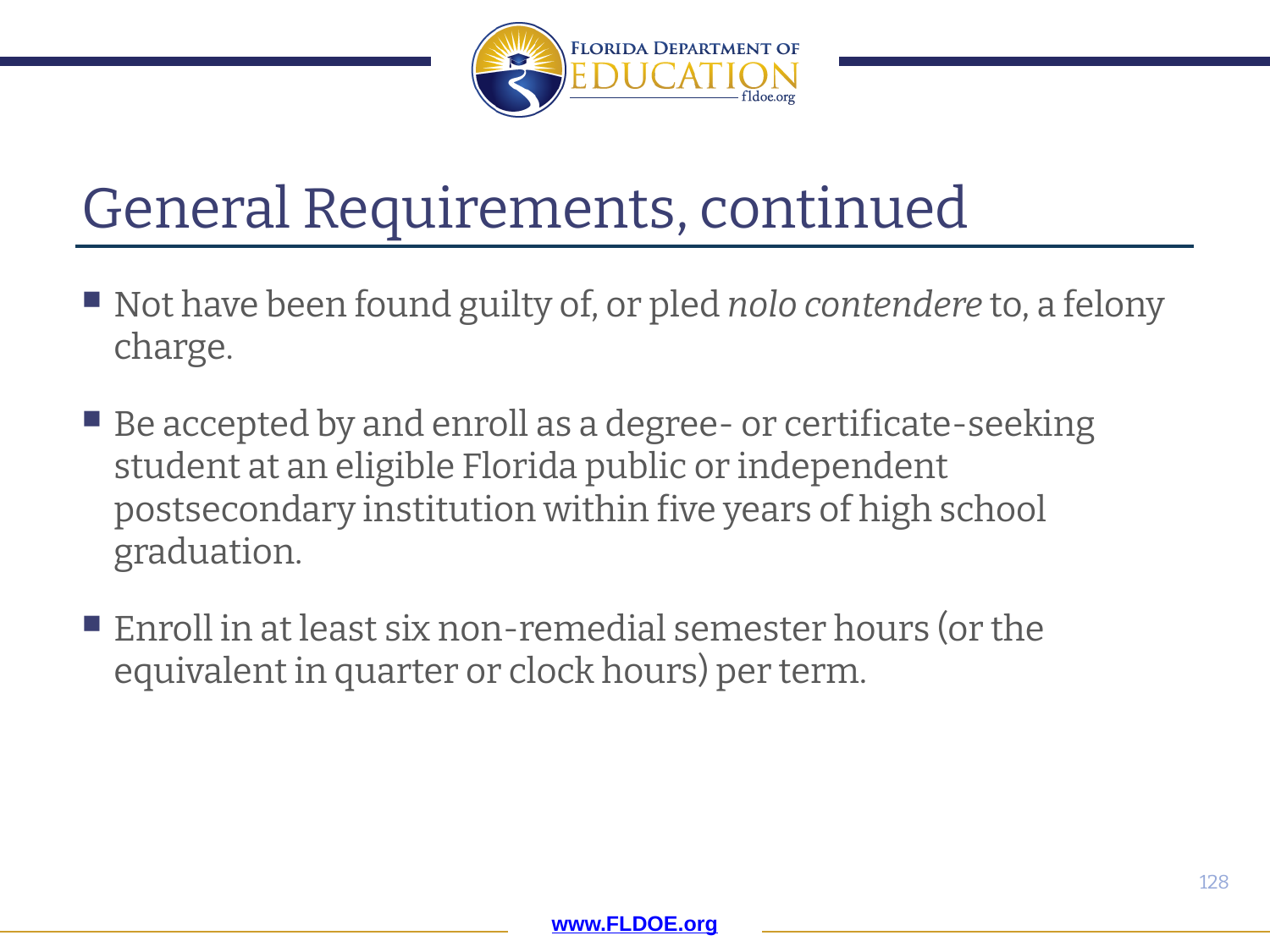

# General Requirements, continued
Not have been found guilty of, or pled nolo contendere to, a felony charge.
Be accepted by and enroll as a degree- or certificate-seeking student at an eligible Florida public or independent postsecondary institution within five years of high school graduation.
Enroll in at least six non-remedial semester hours (or the equivalent in quarter or clock hours) per term.